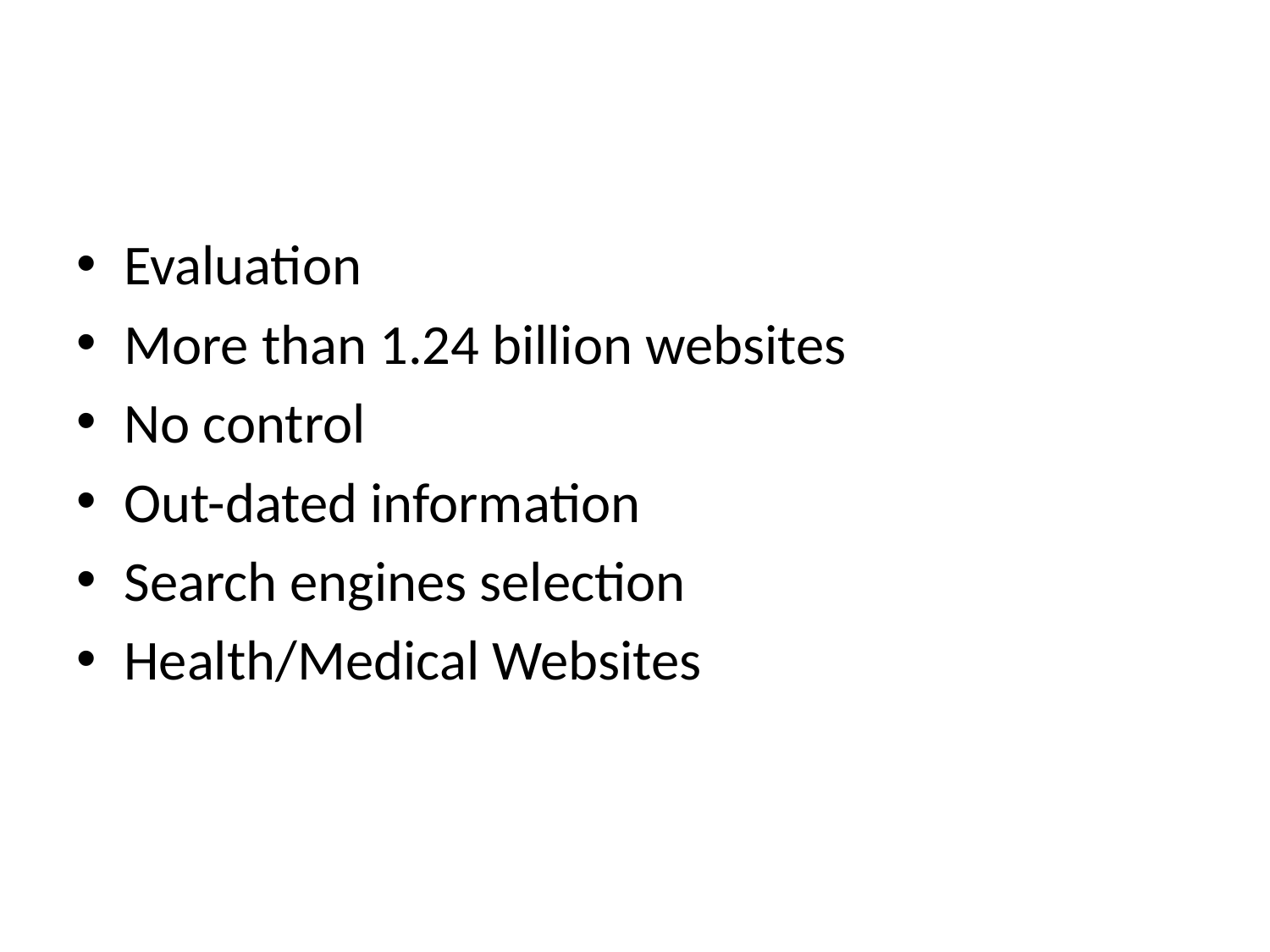

#
Evaluation
More than 1.24 billion websites
No control
Out-dated information
Search engines selection
Health/Medical Websites